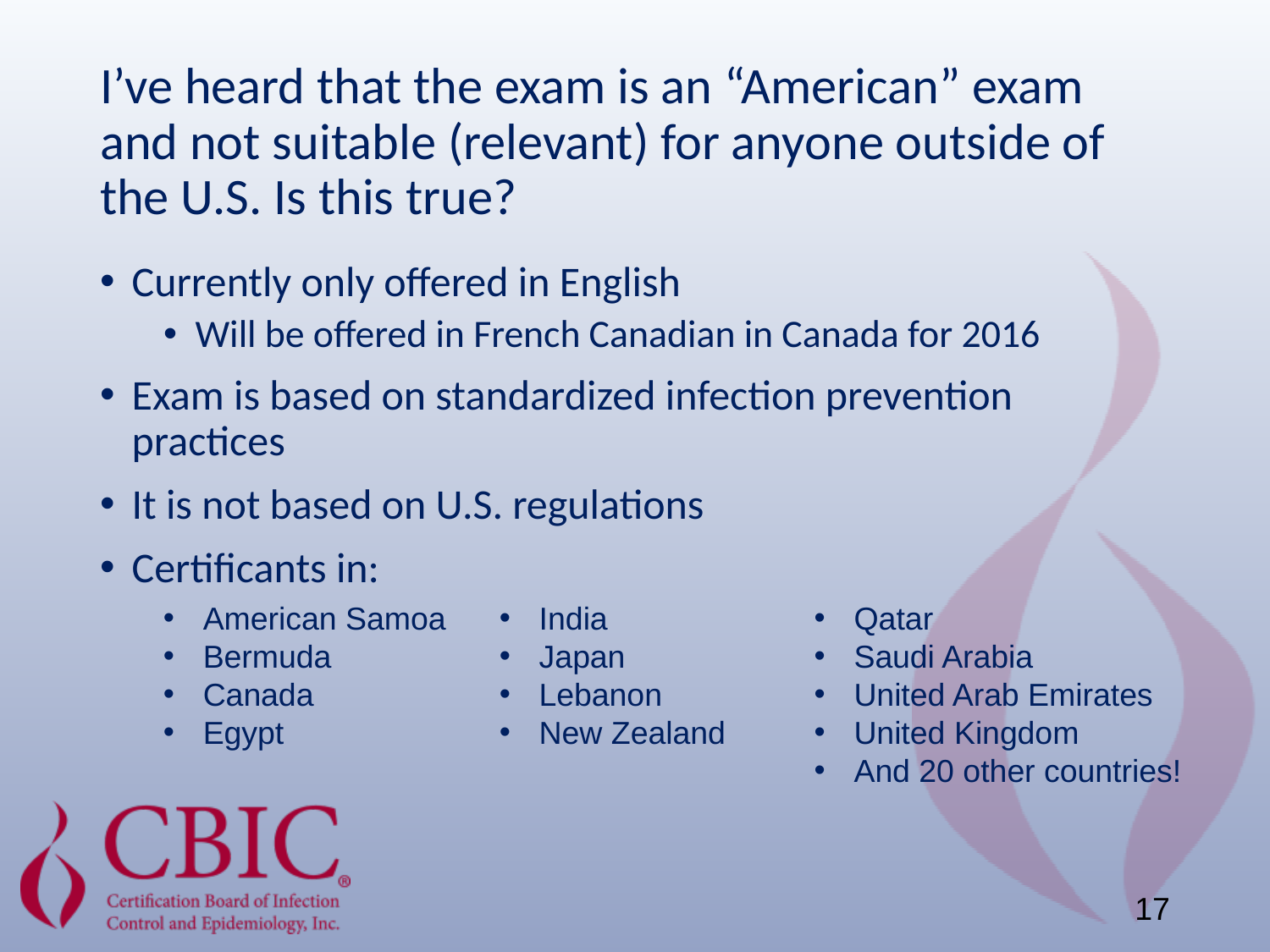

# I’ve heard that the exam is an “American” exam and not suitable (relevant) for anyone outside of the U.S. Is this true?
Currently only offered in English
Will be offered in French Canadian in Canada for 2016
Exam is based on standardized infection prevention practices
It is not based on U.S. regulations
Certificants in:
American Samoa
Bermuda
Canada
Egypt
India
Japan
Lebanon
New Zealand
Qatar
Saudi Arabia
United Arab Emirates
United Kingdom
And 20 other countries!
17